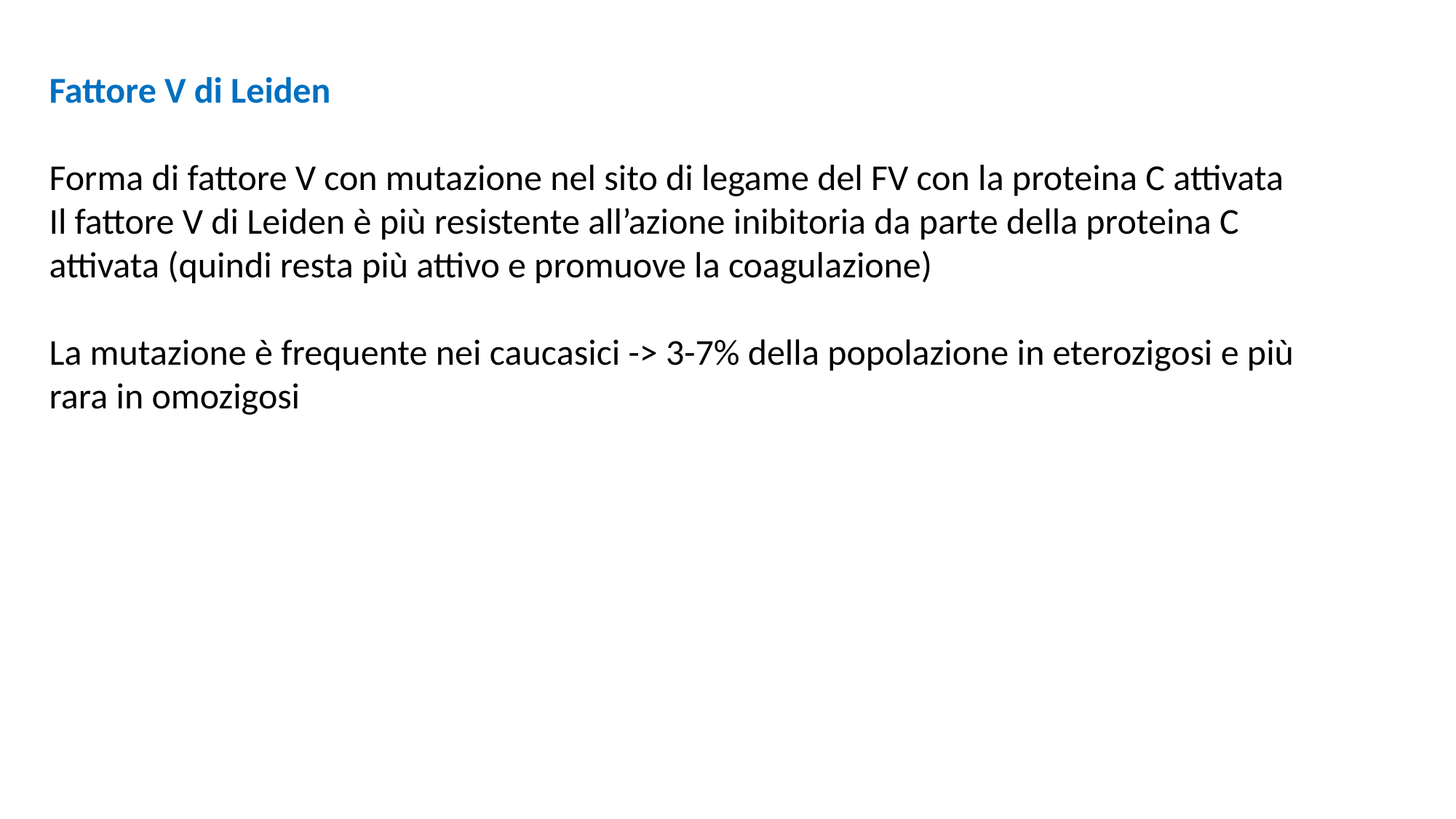

Fattore V di Leiden

Forma di fattore V con mutazione nel sito di legame del FV con la proteina C attivata
Il fattore V di Leiden è più resistente all’azione inibitoria da parte della proteina C attivata (quindi resta più attivo e promuove la coagulazione)

La mutazione è frequente nei caucasici -> 3-7% della popolazione in eterozigosi e più rara in omozigosi